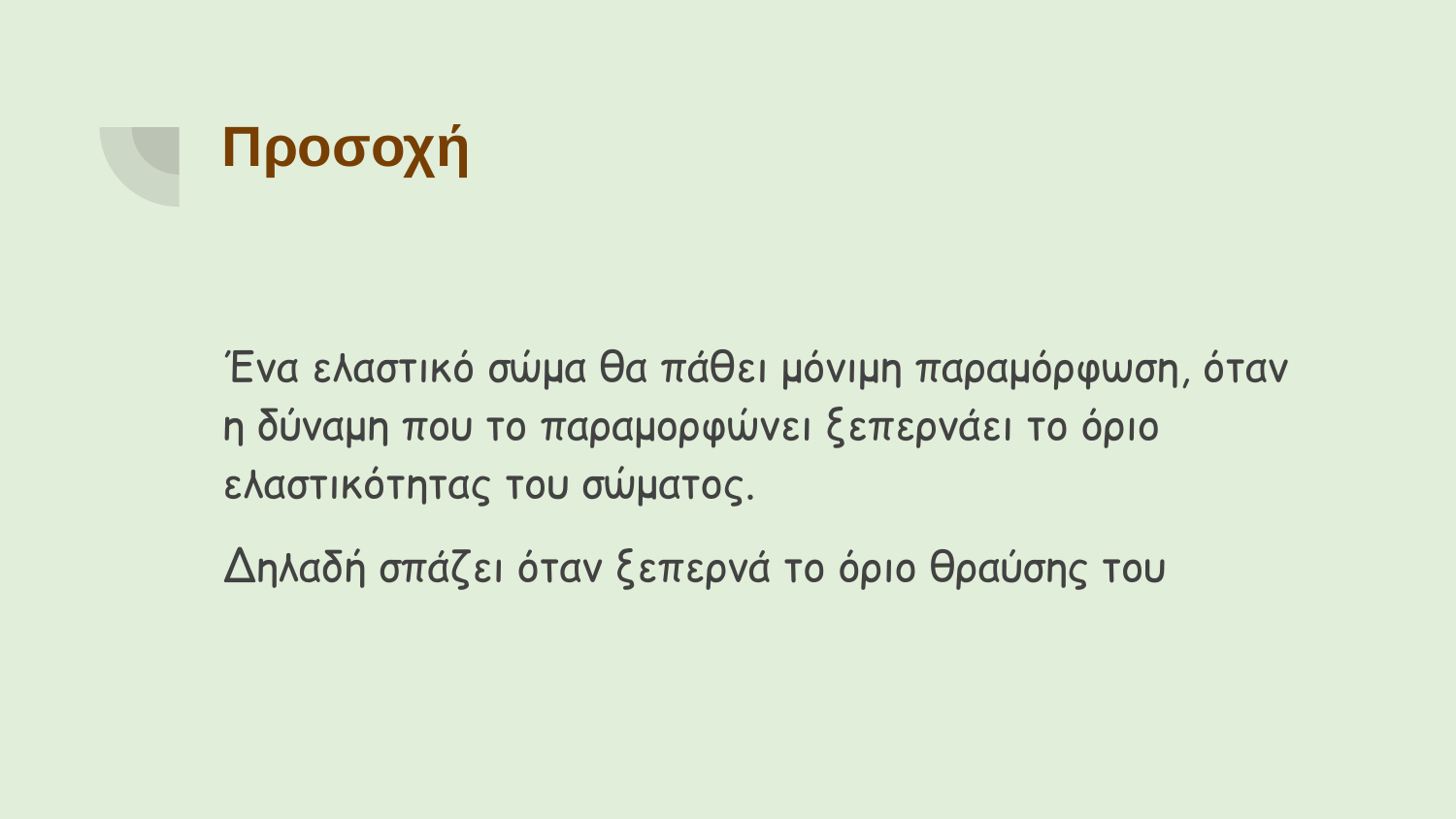

# Προσοχή
Ένα ελαστικό σώμα θα πάθει μόνιμη παραμόρφωση, όταν η δύναμη που το παραμορφώνει ξεπερνάει το όριο ελαστικότητας του σώματος.
Δηλαδή σπάζει όταν ξεπερνά το όριο θραύσης του